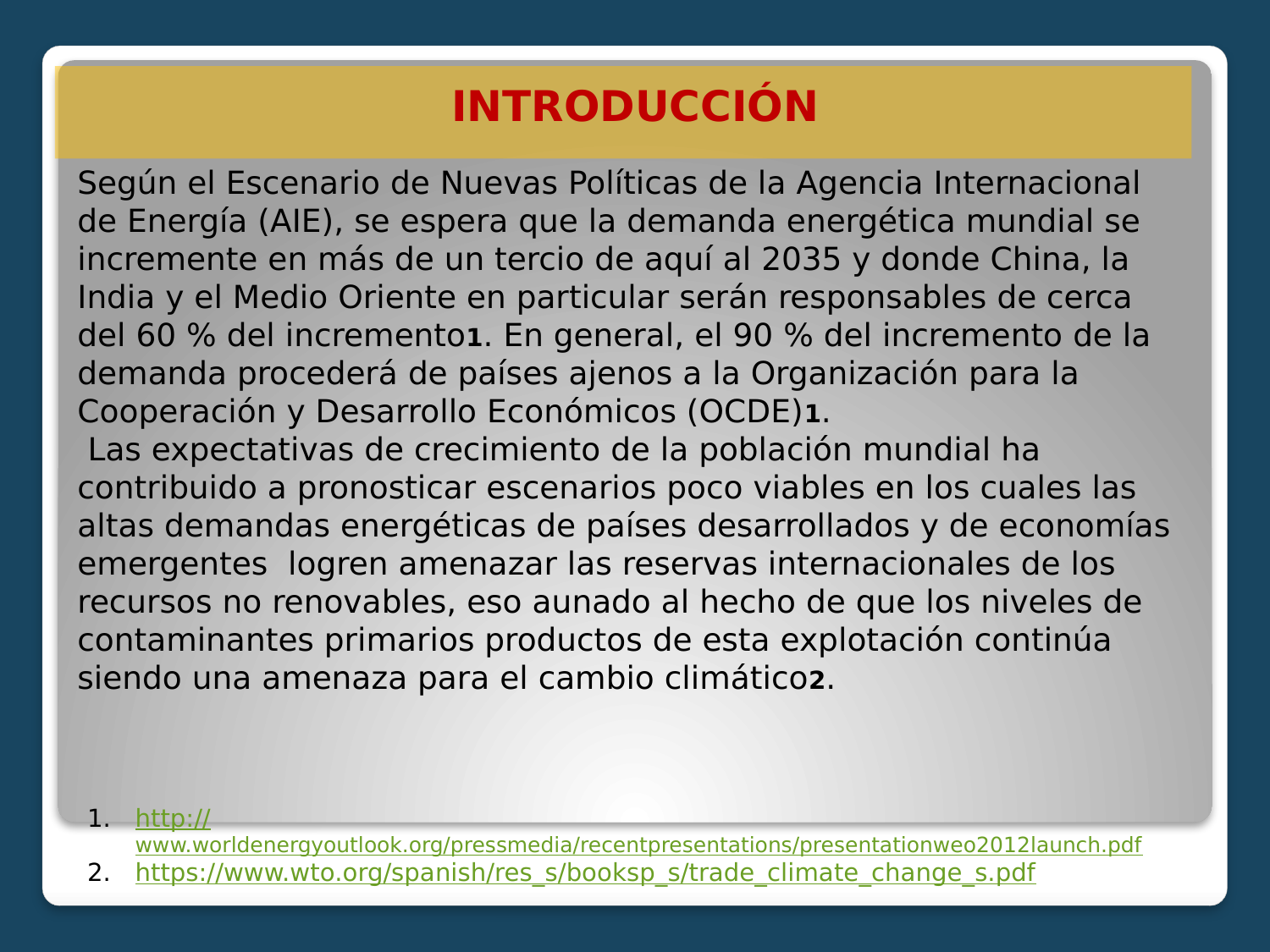

INTRODUCCIÓN
Según el Escenario de Nuevas Políticas de la Agencia Internacional de Energía (AIE), se espera que la demanda energética mundial se incremente en más de un tercio de aquí al 2035 y donde China, la India y el Medio Oriente en particular serán responsables de cerca del 60 % del incremento1. En general, el 90 % del incremento de la demanda procederá de países ajenos a la Organización para la Cooperación y Desarrollo Económicos (OCDE)1.
 Las expectativas de crecimiento de la población mundial ha contribuido a pronosticar escenarios poco viables en los cuales las altas demandas energéticas de países desarrollados y de economías emergentes  logren amenazar las reservas internacionales de los recursos no renovables, eso aunado al hecho de que los niveles de contaminantes primarios productos de esta explotación continúa siendo una amenaza para el cambio climático2.
http://www.worldenergyoutlook.org/pressmedia/recentpresentations/presentationweo2012launch.pdf
https://www.wto.org/spanish/res_s/booksp_s/trade_climate_change_s.pdf